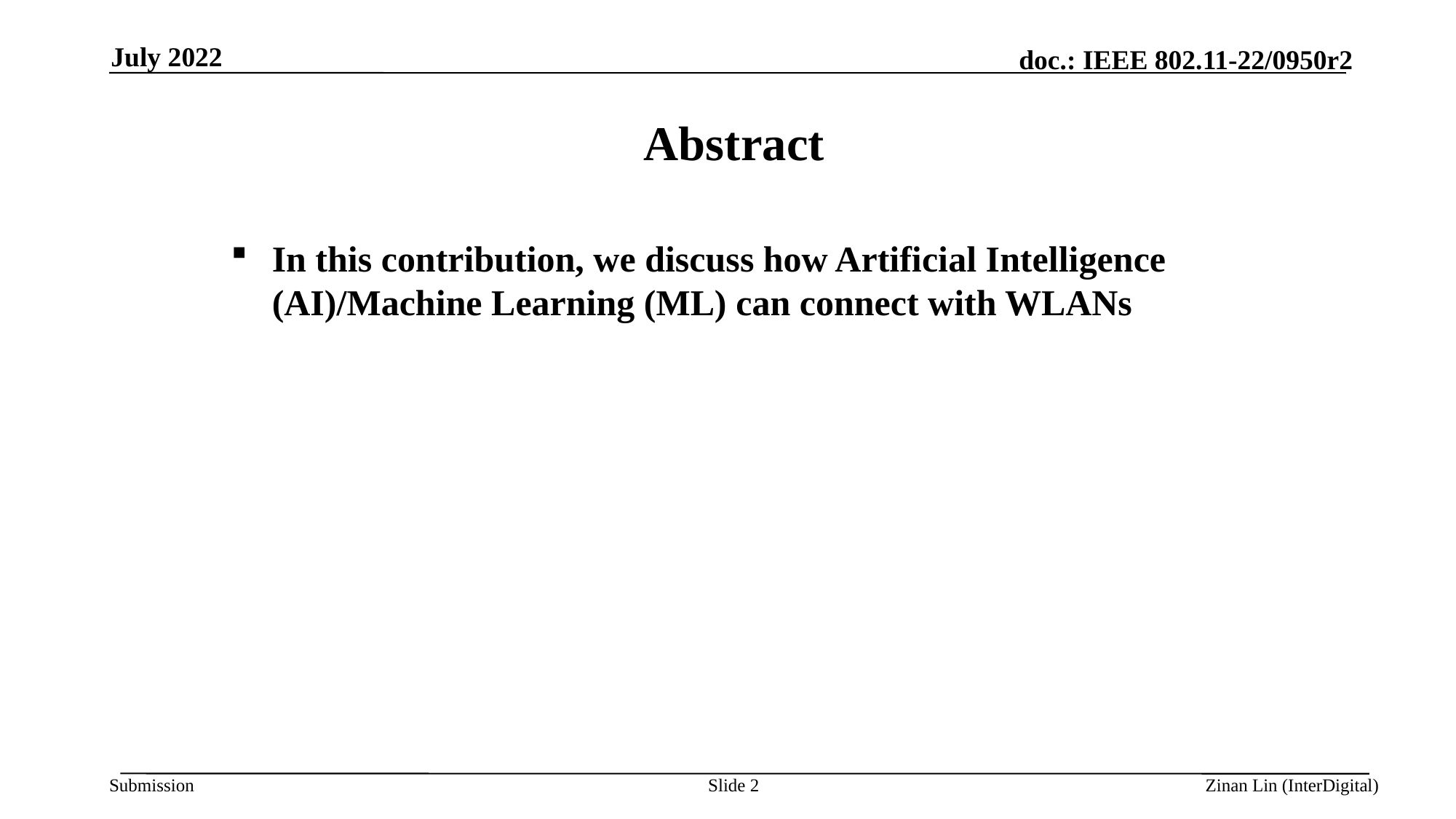

July 2022
Abstract
In this contribution, we discuss how Artificial Intelligence (AI)/Machine Learning (ML) can connect with WLANs
Slide 2
Zinan Lin (InterDigital)